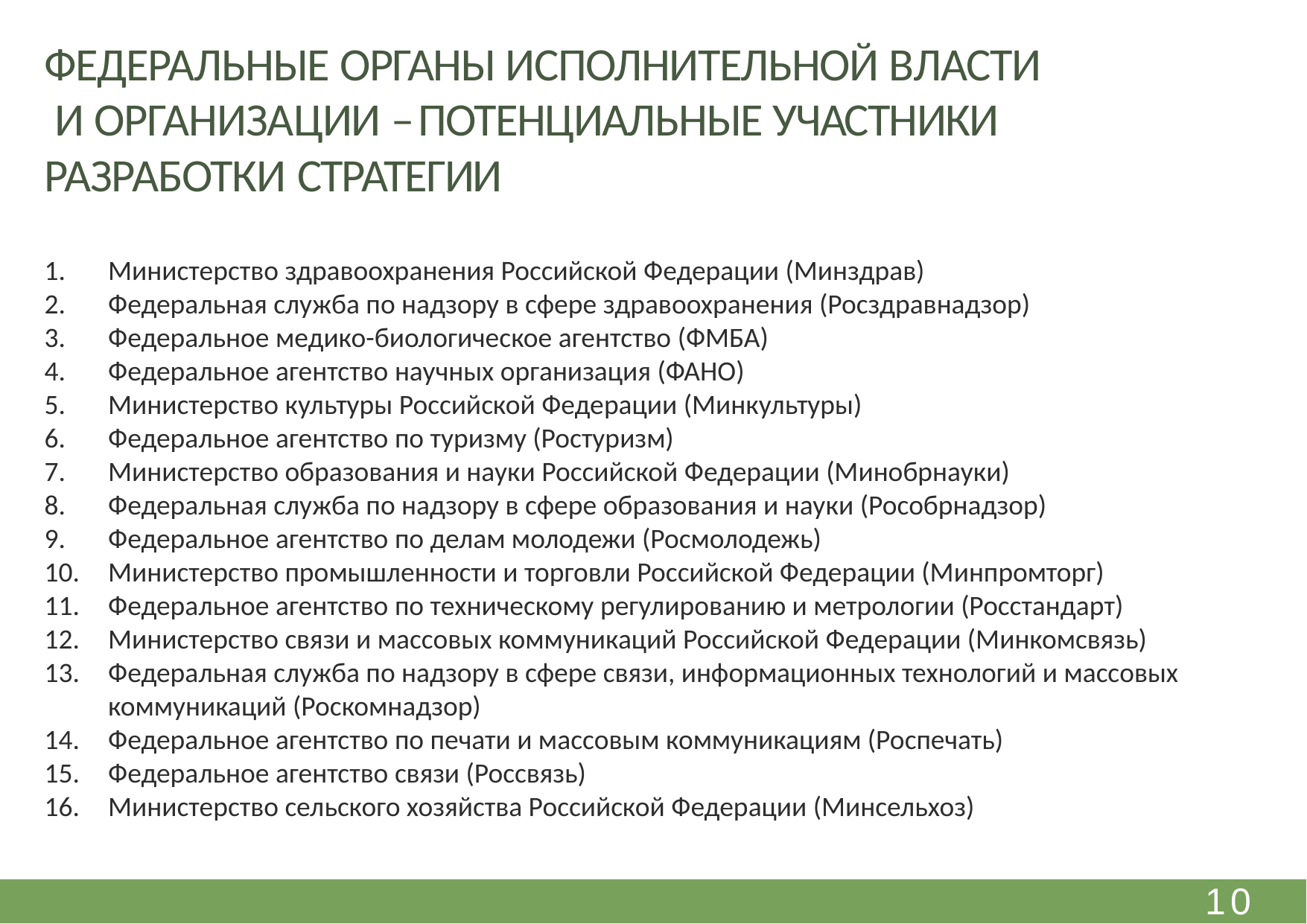

# ФЕДЕРАЛЬНЫЕ ОРГАНЫ ИСПОЛНИТЕЛЬНОЙ ВЛАСТИ И ОРГАНИЗАЦИИ – ПОТЕНЦИАЛЬНЫЕ УЧАСТНИКИ  РАЗРАБОТКИ СТРАТЕГИИ

Министерство здравоохранения Российской Федерации (Минздрав)
Федеральная служба по надзору в сфере здравоохранения (Росздравнадзор)
Федеральное медико-биологическое агентство (ФМБА)
Федеральное агентство научных организация (ФАНО)
Министерство культуры Российской Федерации (Минкультуры)
Федеральное агентство по туризму (Ростуризм)
Министерство образования и науки Российской Федерации (Минобрнауки)
Федеральная служба по надзору в сфере образования и науки (Рособрнадзор)
Федеральное агентство по делам молодежи (Росмолодежь)
Министерство промышленности и торговли Российской Федерации (Минпромторг)
Федеральное агентство по техническому регулированию и метрологии (Росстандарт)
Министерство связи и массовых коммуникаций Российской Федерации (Минкомсвязь)
Федеральная служба по надзору в сфере связи, информационных технологий и массовых  коммуникаций (Роскомнадзор)
Федеральное агентство по печати и массовым коммуникациям (Роспечать)
Федеральное агентство связи (Россвязь)
Министерство сельского хозяйства Российской Федерации (Минсельхоз)
10